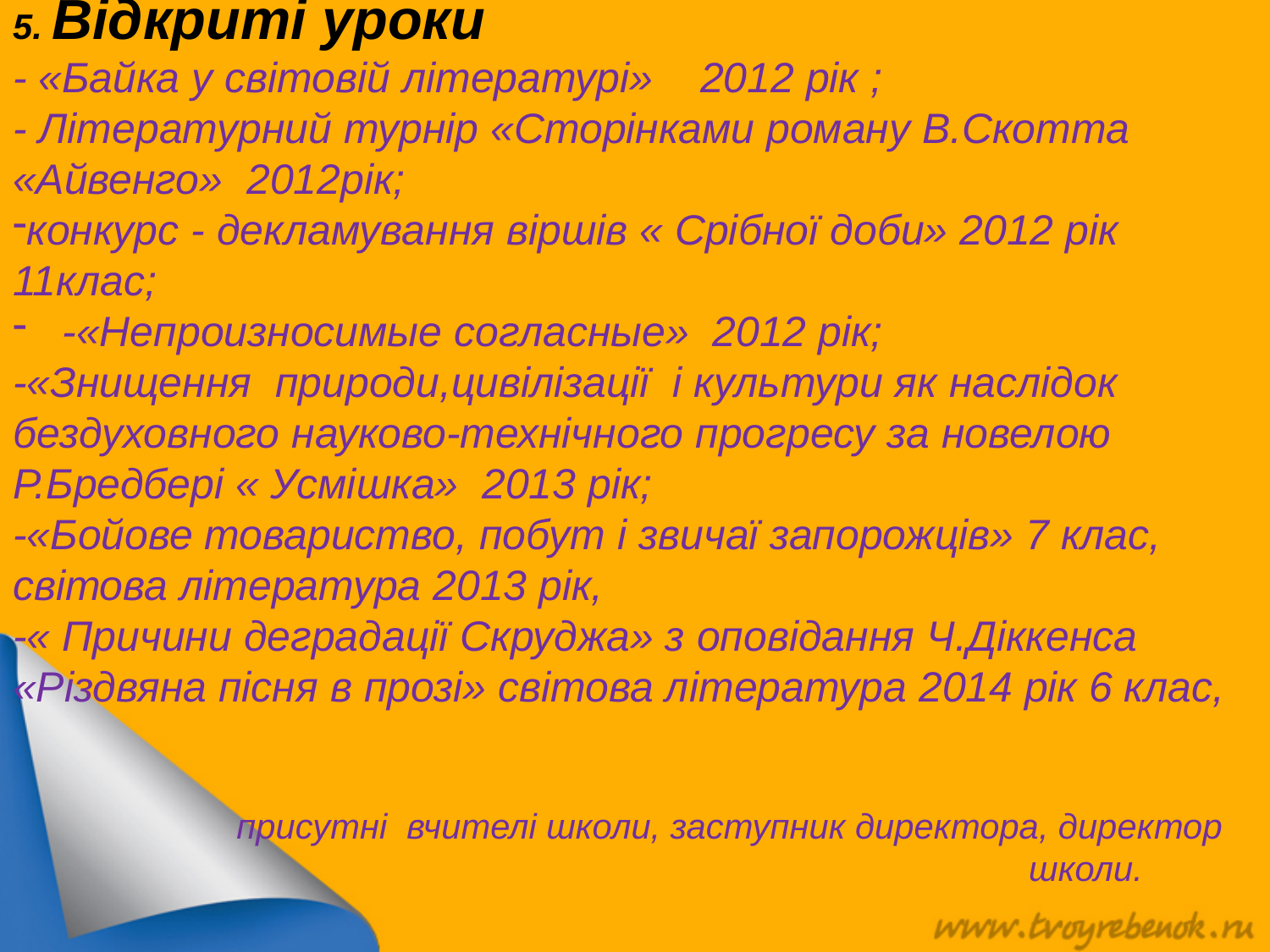

5. Відкриті уроки
- «Байка у світовій літературі»    2012 рік ;
- Літературний турнір «Сторінками роману В.Скотта  «Айвенго»  2012рік;
конкурс - декламування віршів « Срібної доби» 2012 рік  11клас;
   -«Непроизносимые согласные»  2012 рік;
-«Знищення  природи,цивілізації  і культури як наслідок бездуховного науково-технічного прогресу за новелою Р.Бредбері « Усмішка»  2013 рік;
-«Бойове товариство, побут і звичаї запорожців» 7 клас, світова література 2013 рік,
-« Причини деградації Скруджа» з оповідання Ч.Діккенса «Різдвяна пісня в прозі» світова література 2014 рік 6 клас,

                       присутні  вчителі школи, заступник директора, директор 								школи.